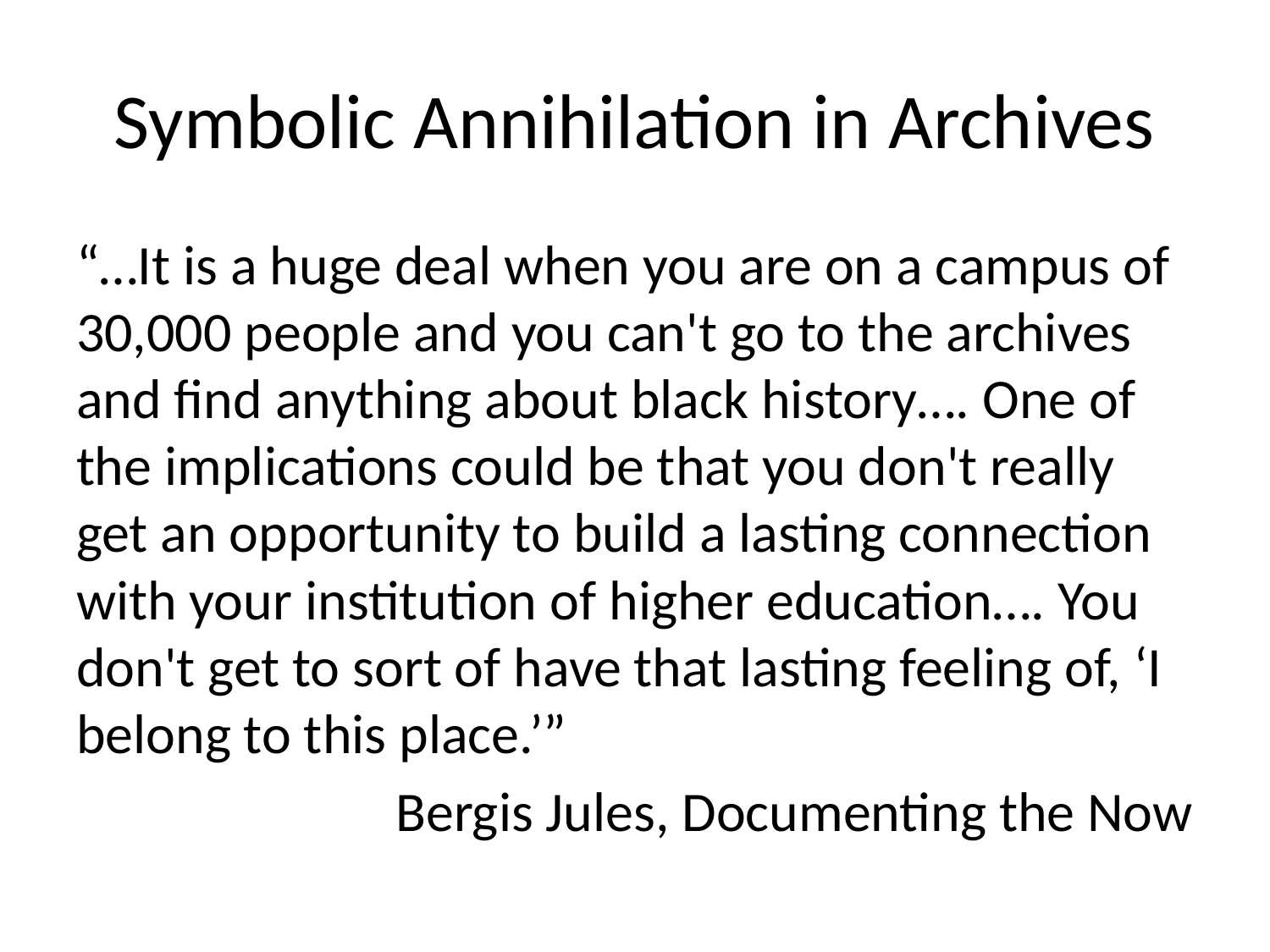

# Symbolic Annihilation in Archives
“…It is a huge deal when you are on a campus of 30,000 people and you can't go to the archives and find anything about black history…. One of the implications could be that you don't really get an opportunity to build a lasting connection with your institution of higher education…. You don't get to sort of have that lasting feeling of, ‘I belong to this place.’”
Bergis Jules, Documenting the Now